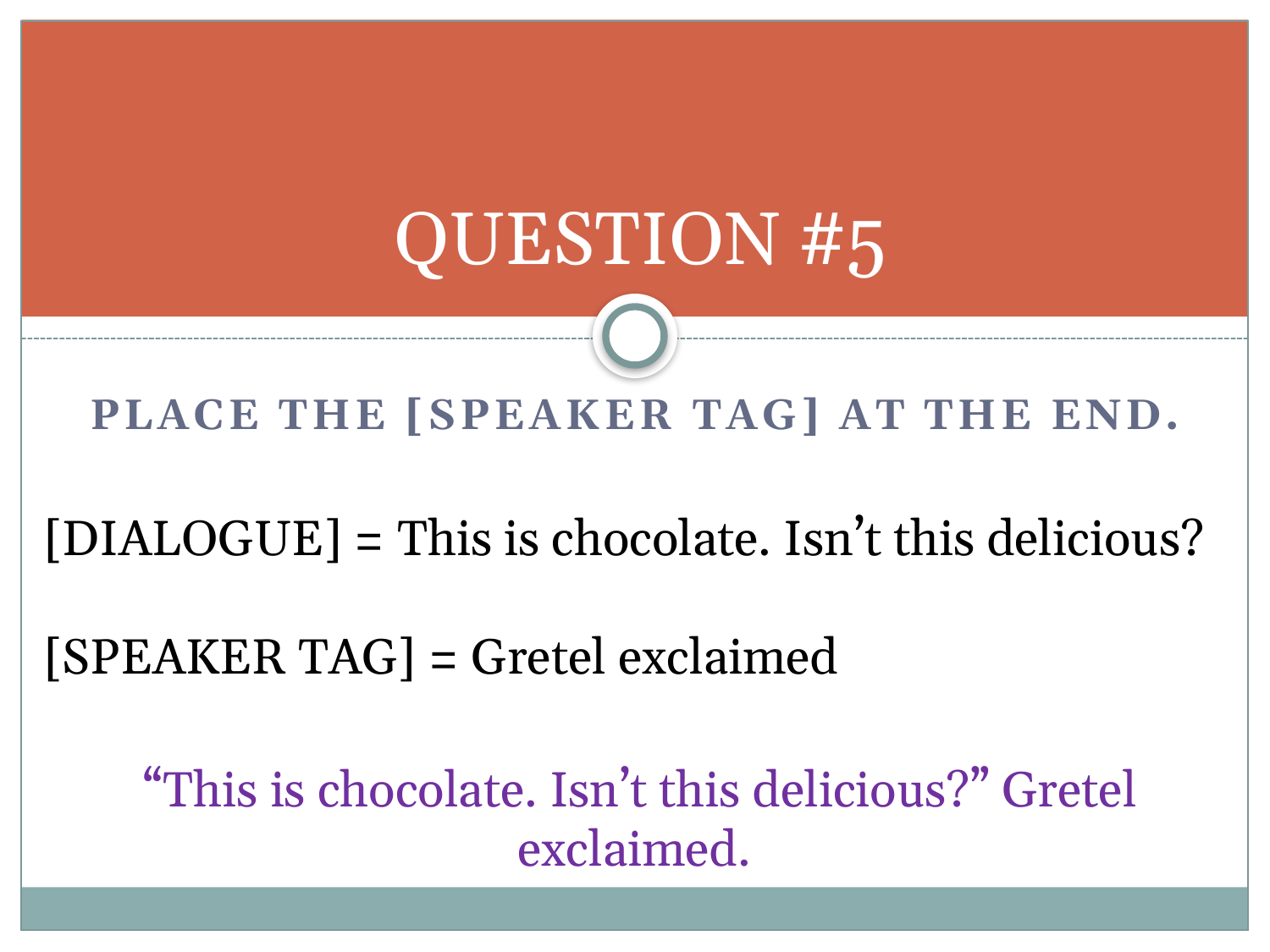

# QUESTION #5
PLACE THE [SPEAKER TAG] at the end.
[DIALOGUE] = This is chocolate. Isn’t this delicious?

[SPEAKER TAG] = Gretel exclaimed
“This is chocolate. Isn’t this delicious?” Gretel exclaimed.